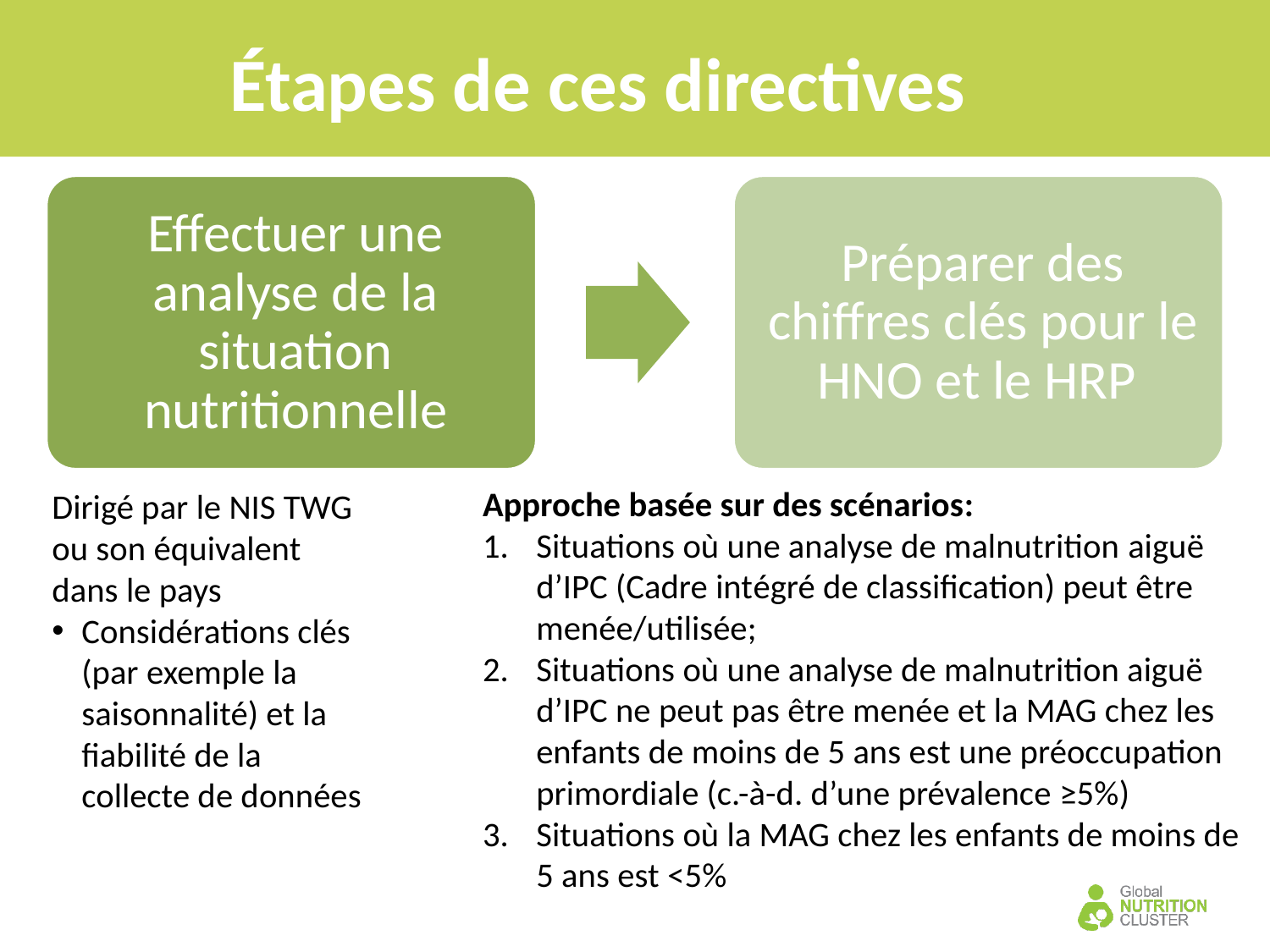

Étapes de ces directives
Effectuer une analyse de la situation nutritionnelle

Préparer des chiffres clés pour le HNO et le HRP
Approche basée sur des scénarios:
Situations où une analyse de malnutrition aiguë d’IPC (Cadre intégré de classification) peut être menée/utilisée;
Situations où une analyse de malnutrition aiguë d’IPC ne peut pas être menée et la MAG chez les enfants de moins de 5 ans est une préoccupation primordiale (c.-à-d. d’une prévalence ≥5%)
Situations où la MAG chez les enfants de moins de 5 ans est <5%
Dirigé par le NIS TWG ou son équivalent dans le pays
Considérations clés (par exemple la saisonnalité) et la fiabilité de la collecte de données